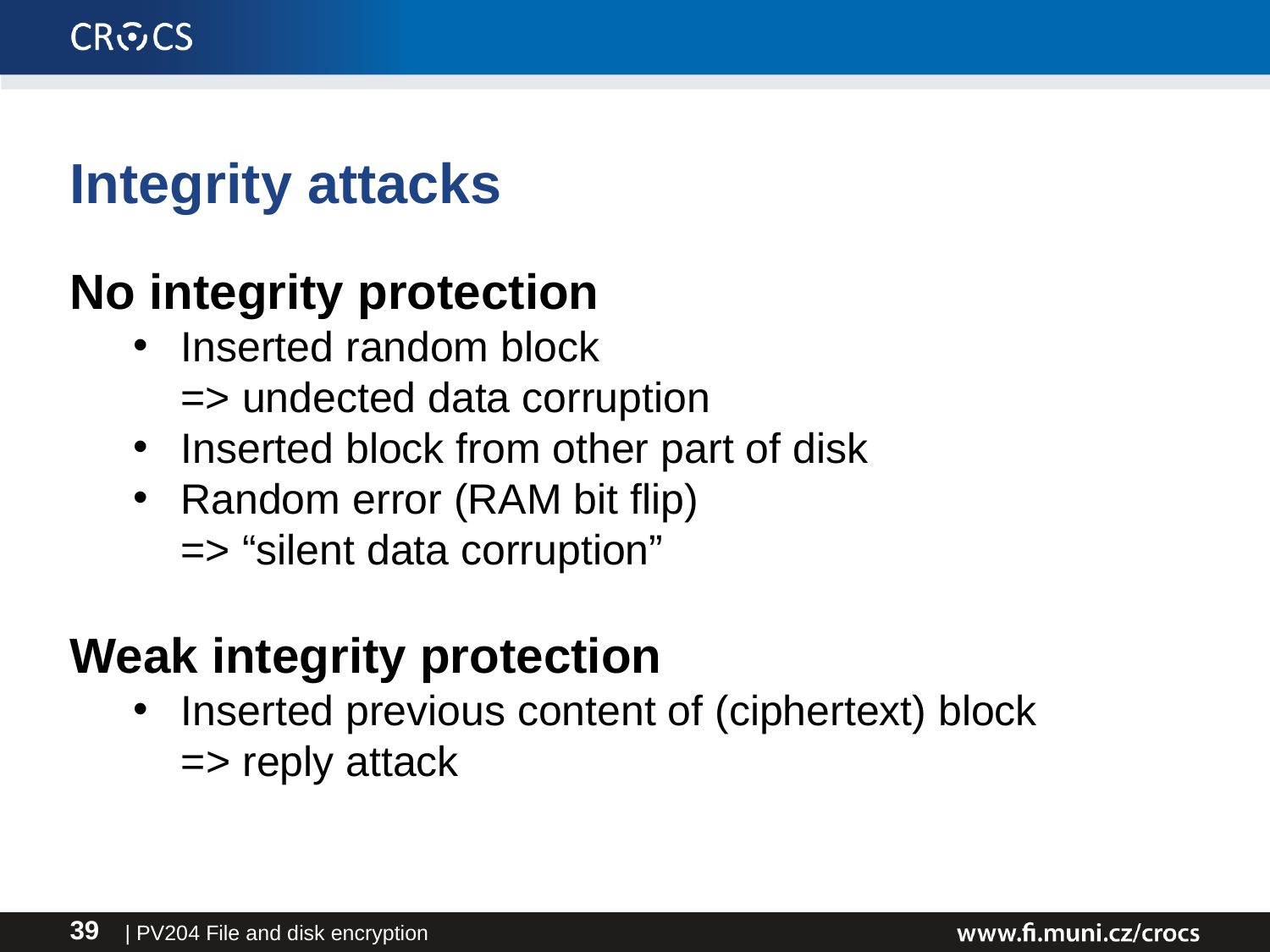

Integrity attacks
No integrity protection
Inserted random block
=> undected data corruption
Inserted block from other part of disk
Random error (RAM bit flip)
=> “silent data corruption”
Weak integrity protection
Inserted previous content of (ciphertext) block
=> reply attack
| PV204 File and disk encryption
39